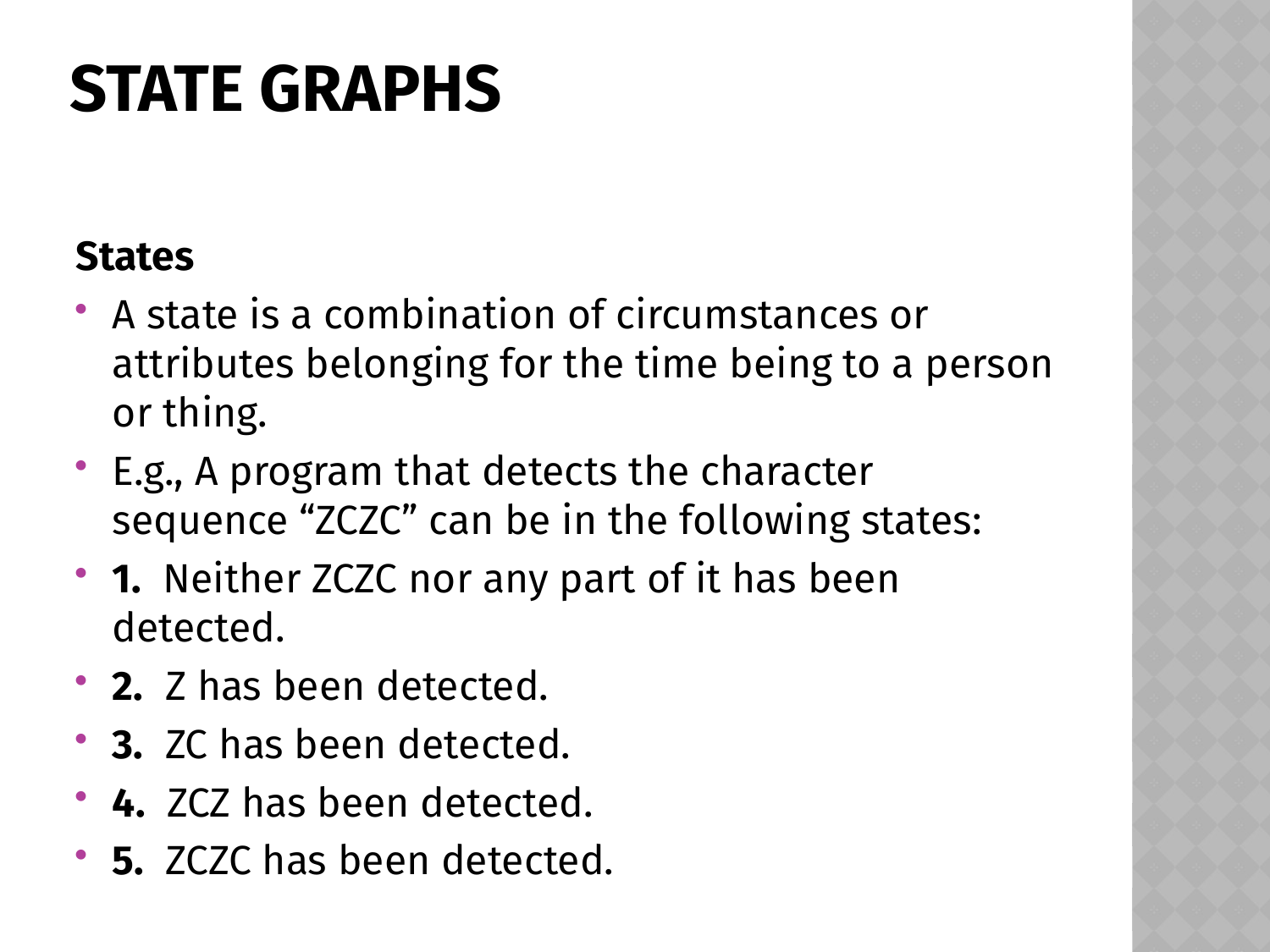

# STATE GRAPHS
States
A state is a combination of circumstances or attributes belonging for the time being to a person or thing.
E.g., A program that detects the character sequence “ZCZC” can be in the following states:
1.  Neither ZCZC nor any part of it has been detected.
2.  Z has been detected.
3.  ZC has been detected.
4.  ZCZ has been detected.
5.  ZCZC has been detected.